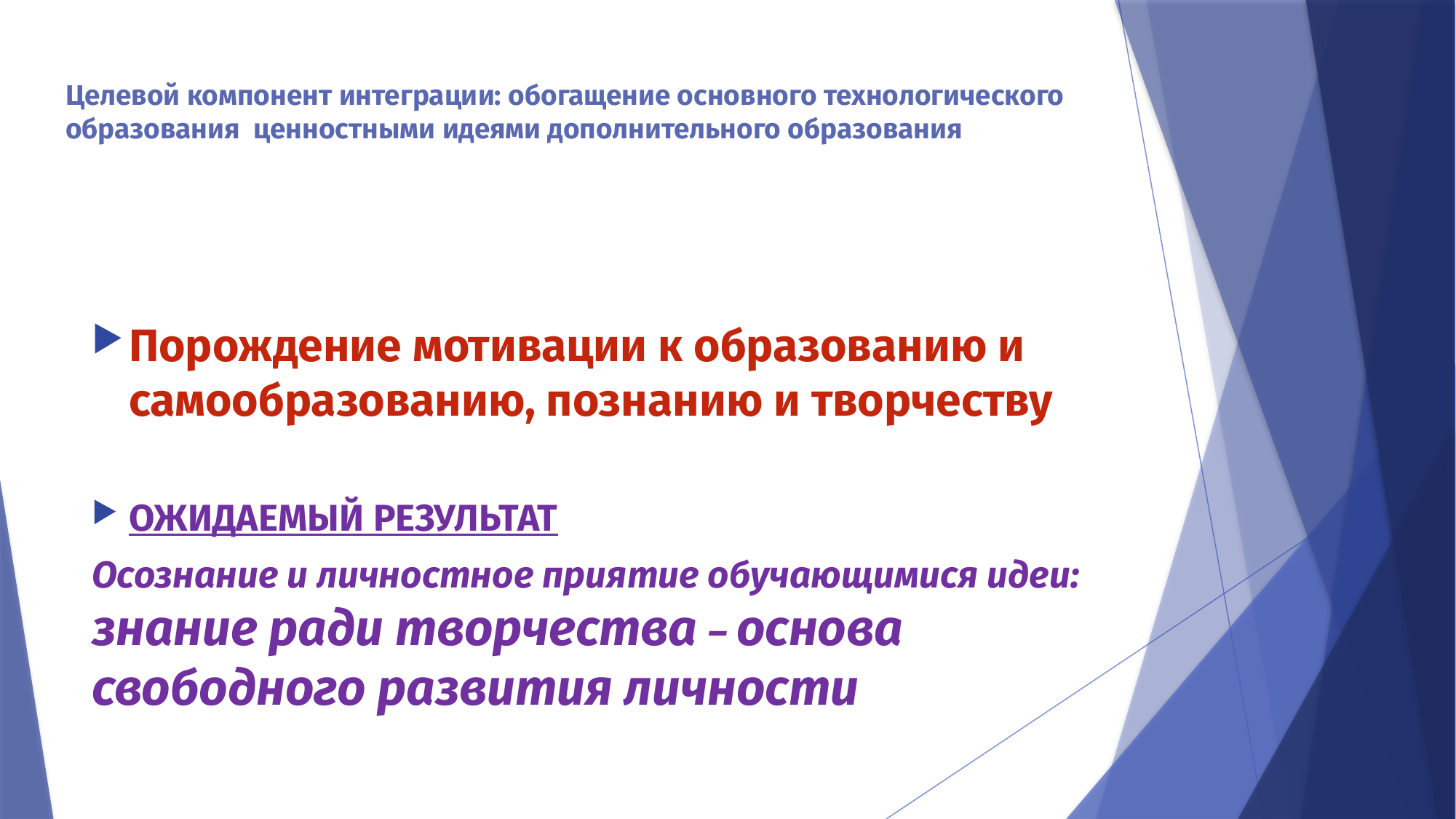

# Целевой компонент интеграции: обогащение основного технологического образования  ценностными идеями дополнительного образования

Порождение мотивации к образованию и самообразованию, познанию и творчеству

ОЖИДАЕМЫЙ РЕЗУЛЬТАТ
Осознание и личностное приятие обучающимися идеи: знание ради творчества – основа свободного развития личности